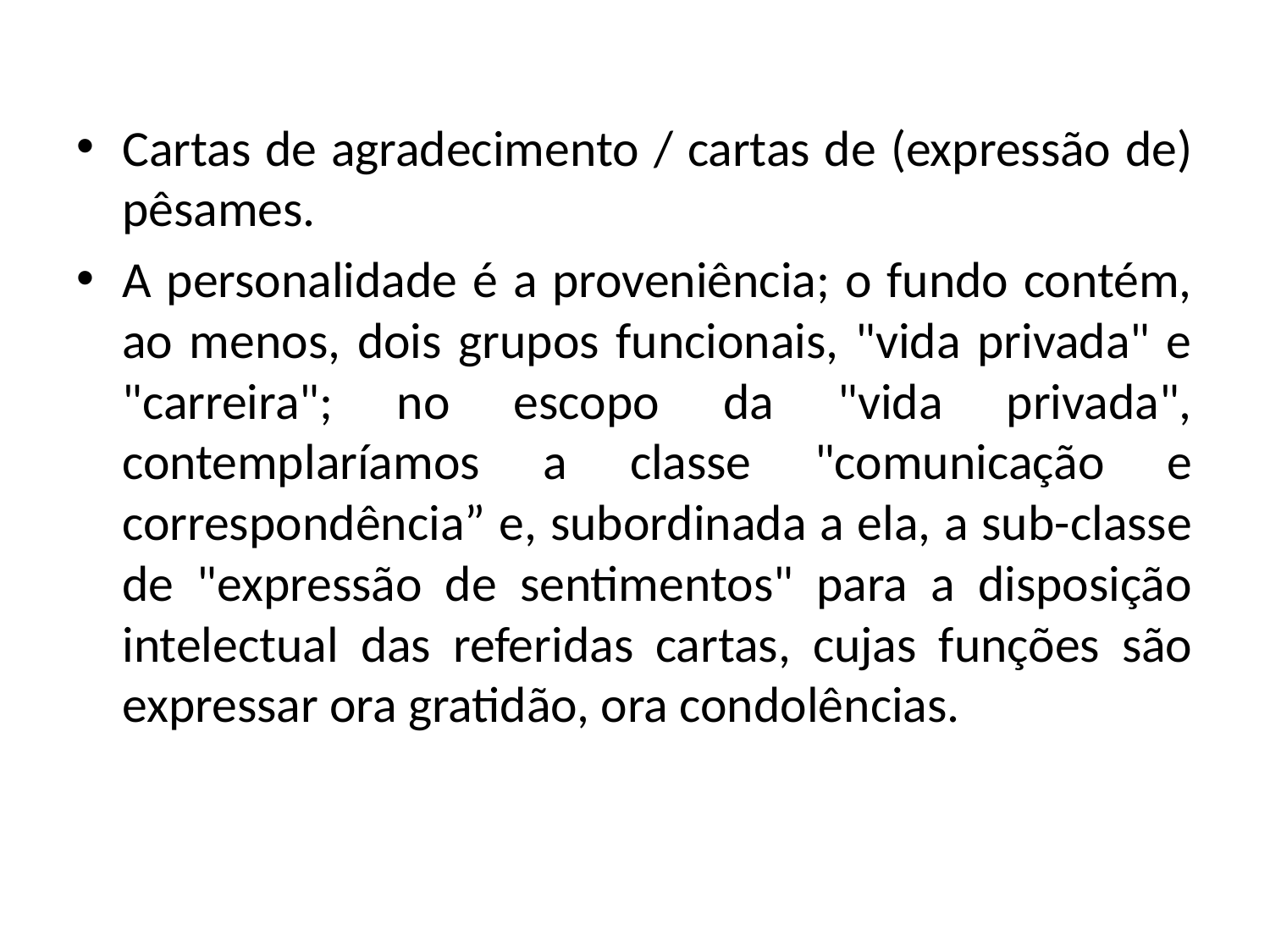

Cartas de agradecimento / cartas de (expressão de) pêsames.
A personalidade é a proveniência; o fundo contém, ao menos, dois grupos funcionais, "vida privada" e "carreira"; no escopo da "vida privada", contemplaríamos a classe "comunicação e correspondência” e, subordinada a ela, a sub-classe de "expressão de sentimentos" para a disposição intelectual das referidas cartas, cujas funções são expressar ora gratidão, ora condolências.